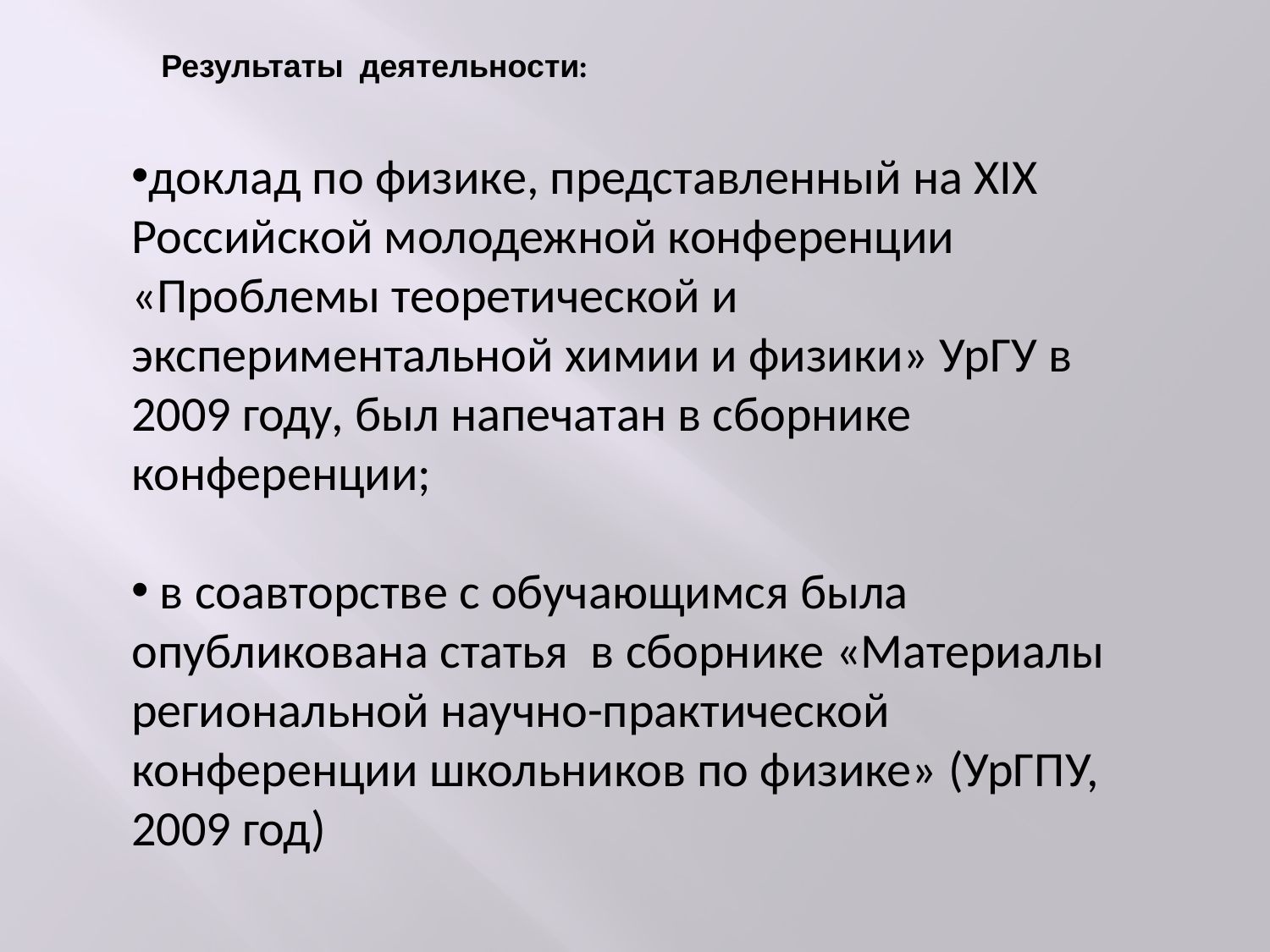

Результаты  деятельности:
доклад по физике, представленный на XIX Российской молодежной конференции «Проблемы теоретической и экспериментальной химии и физики» УрГУ в  2009 году, был напечатан в сборнике конференции;

 в соавторстве с обучающимся была опубликована статья  в сборнике «Материалы региональной научно-практической конференции школьников по физике» (УрГПУ, 2009 год)